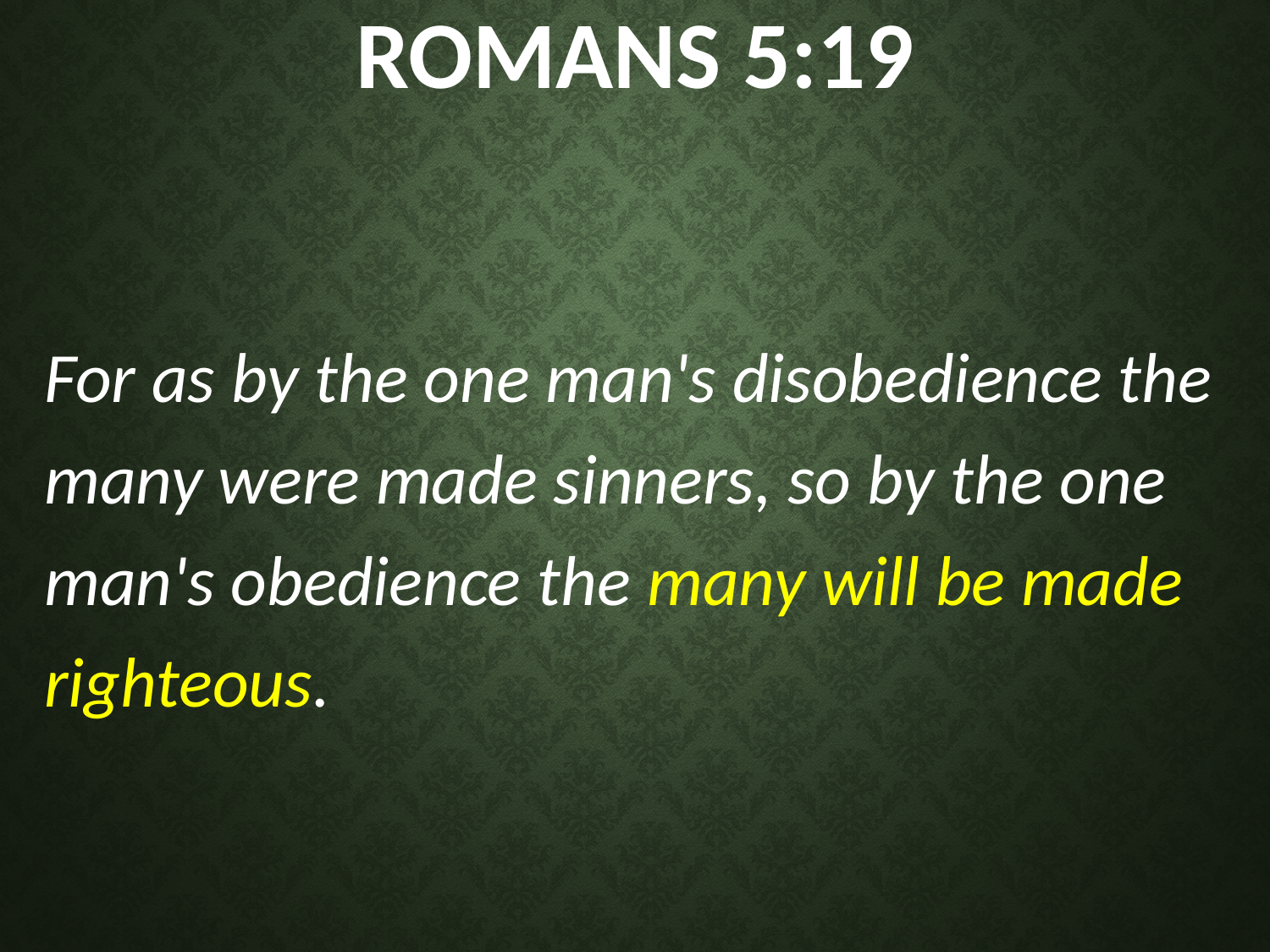

# Romans 5:19
For as by the one man's disobedience the many were made sinners, so by the one man's obedience the many will be made righteous.